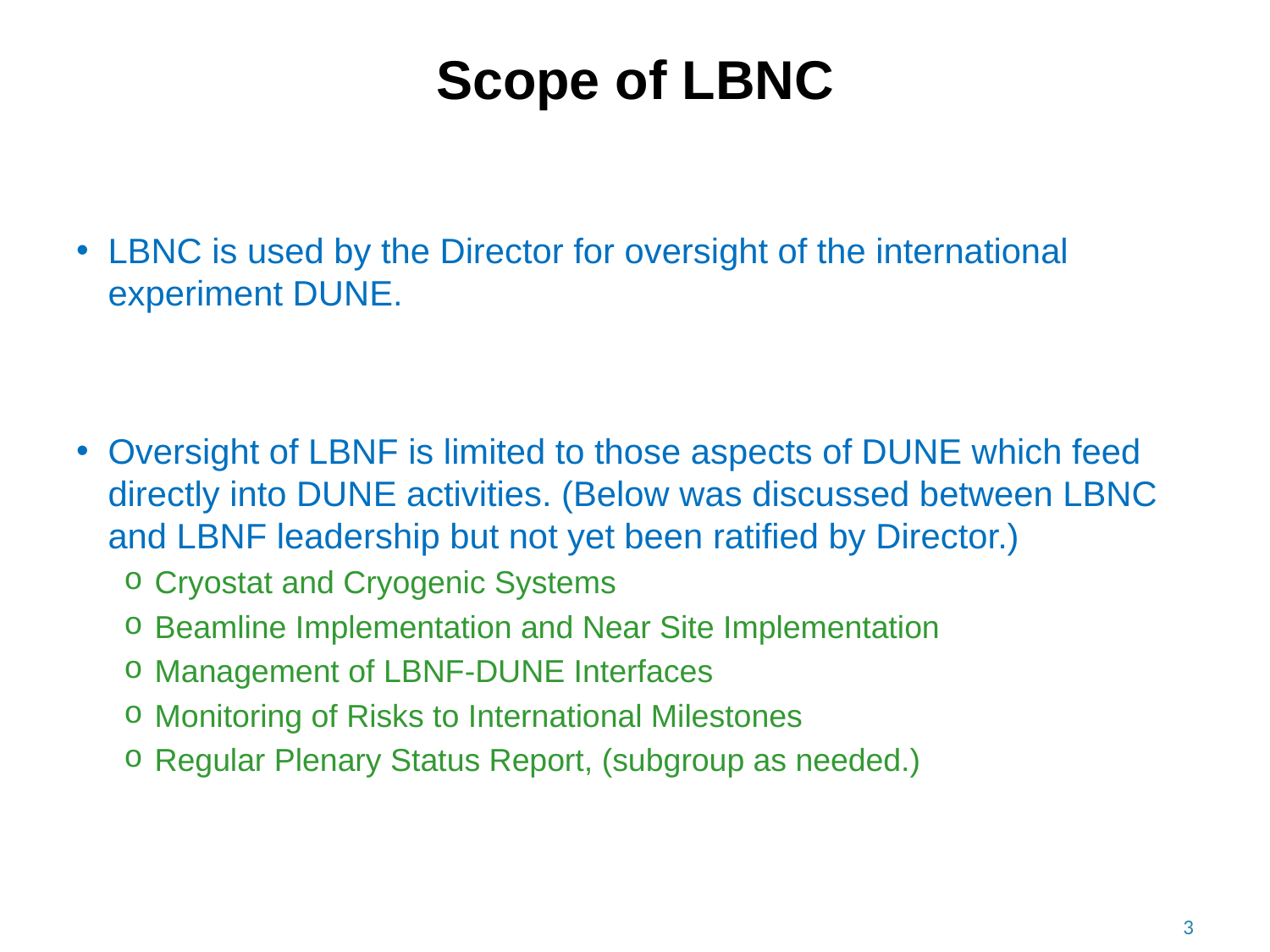

# Scope of LBNC

LBNC is used by the Director for oversight of the international experiment DUNE.

Oversight of LBNF is limited to those aspects of DUNE which feed directly into DUNE activities. (Below was discussed between LBNC and LBNF leadership but not yet been ratified by Director.)
Cryostat and Cryogenic Systems
Beamline Implementation and Near Site Implementation
Management of LBNF-DUNE Interfaces
Monitoring of Risks to International Milestones
Regular Plenary Status Report, (subgroup as needed.)

3